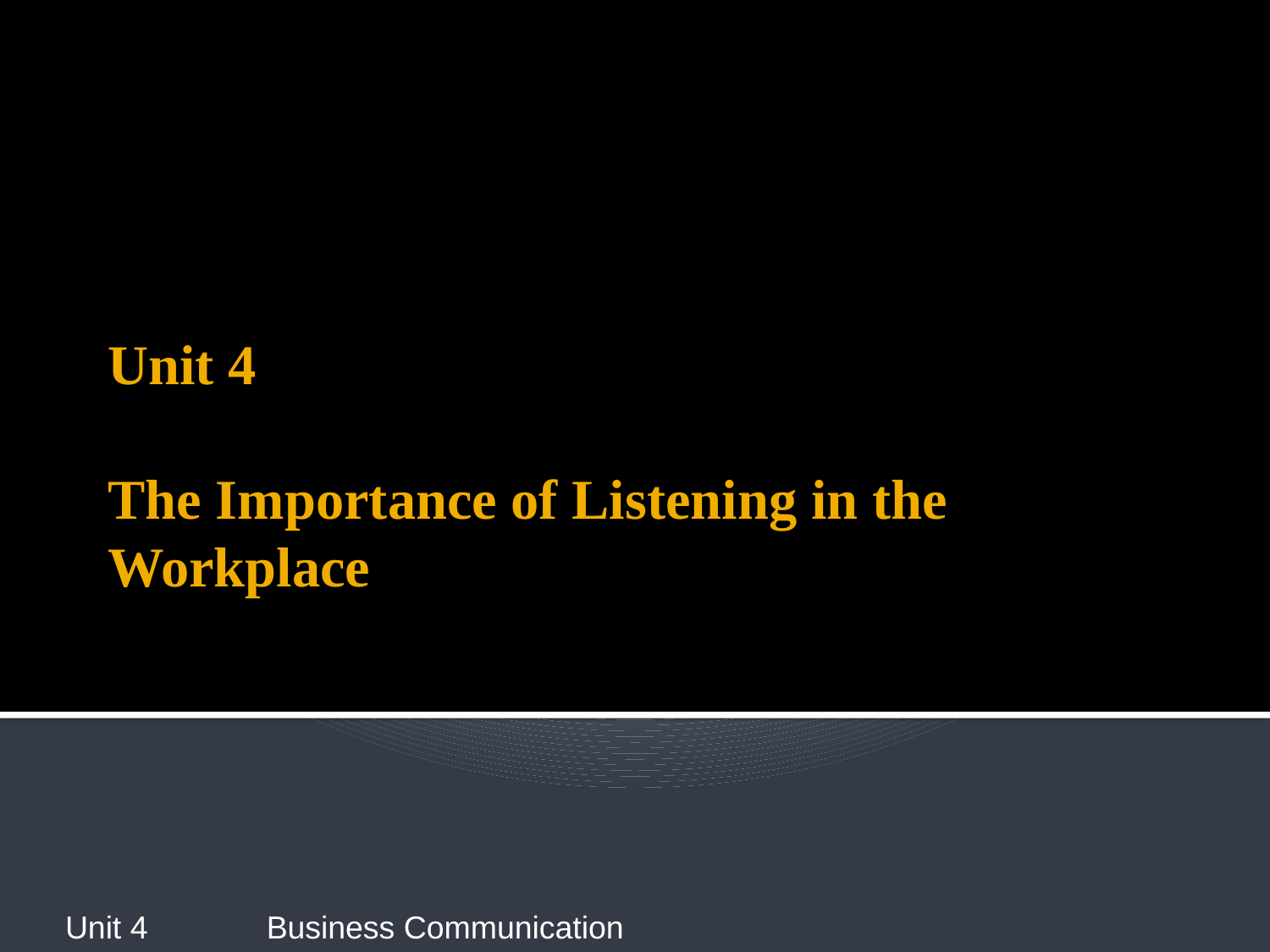

# Unit 4 The Importance of Listening in the Workplace
Unit 4
Business Communication